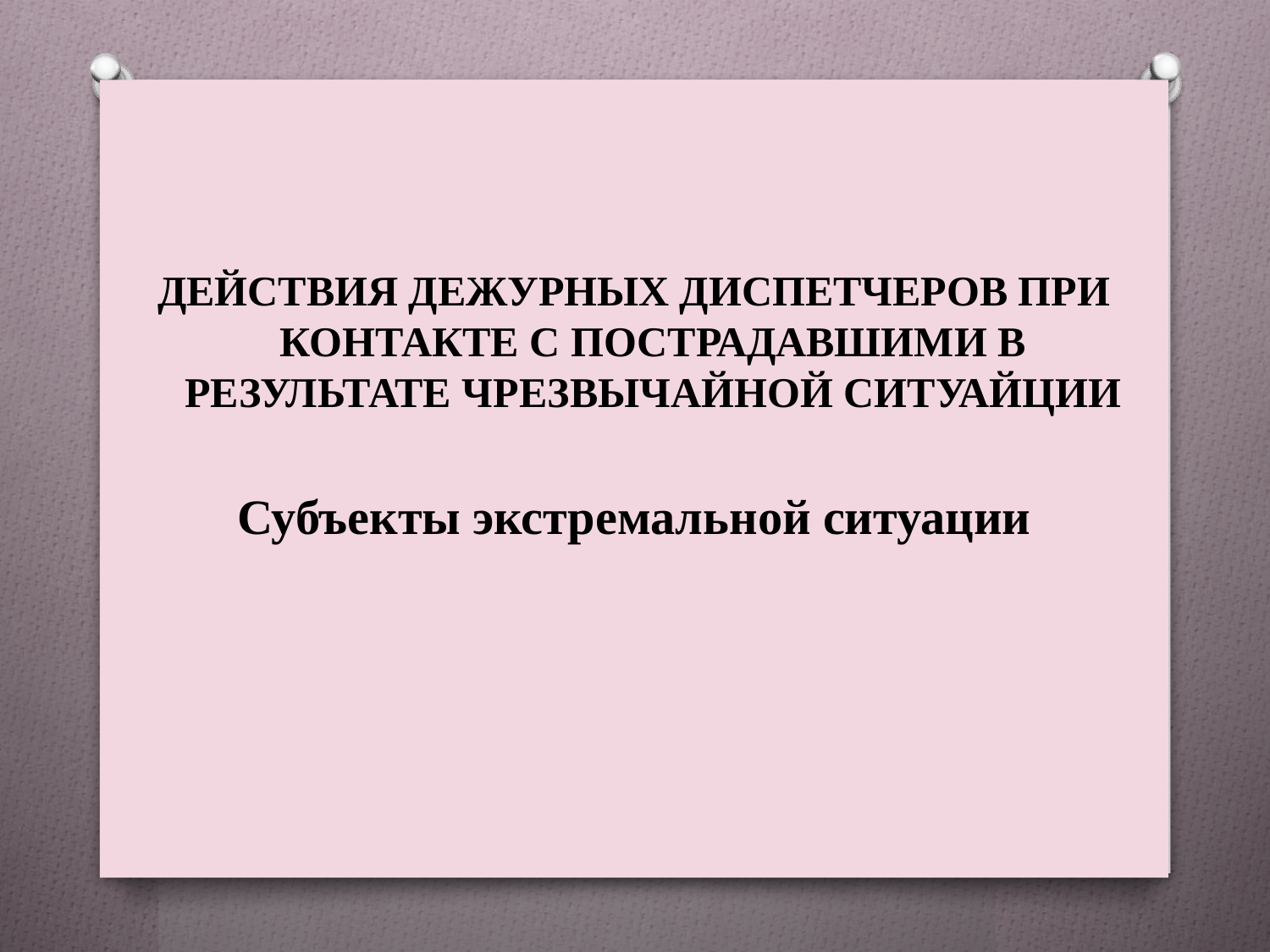

ДЕЙСТВИЯ ДЕЖУРНЫХ ДИСПЕТЧЕРОВ ПРИ КОНТАКТЕ С ПОСТРАДАВШИМИ В РЕЗУЛЬТАТЕ ЧРЕЗВЫЧАЙНОЙ СИТУАЙЦИИ

Субъекты экстремальной ситуации
#